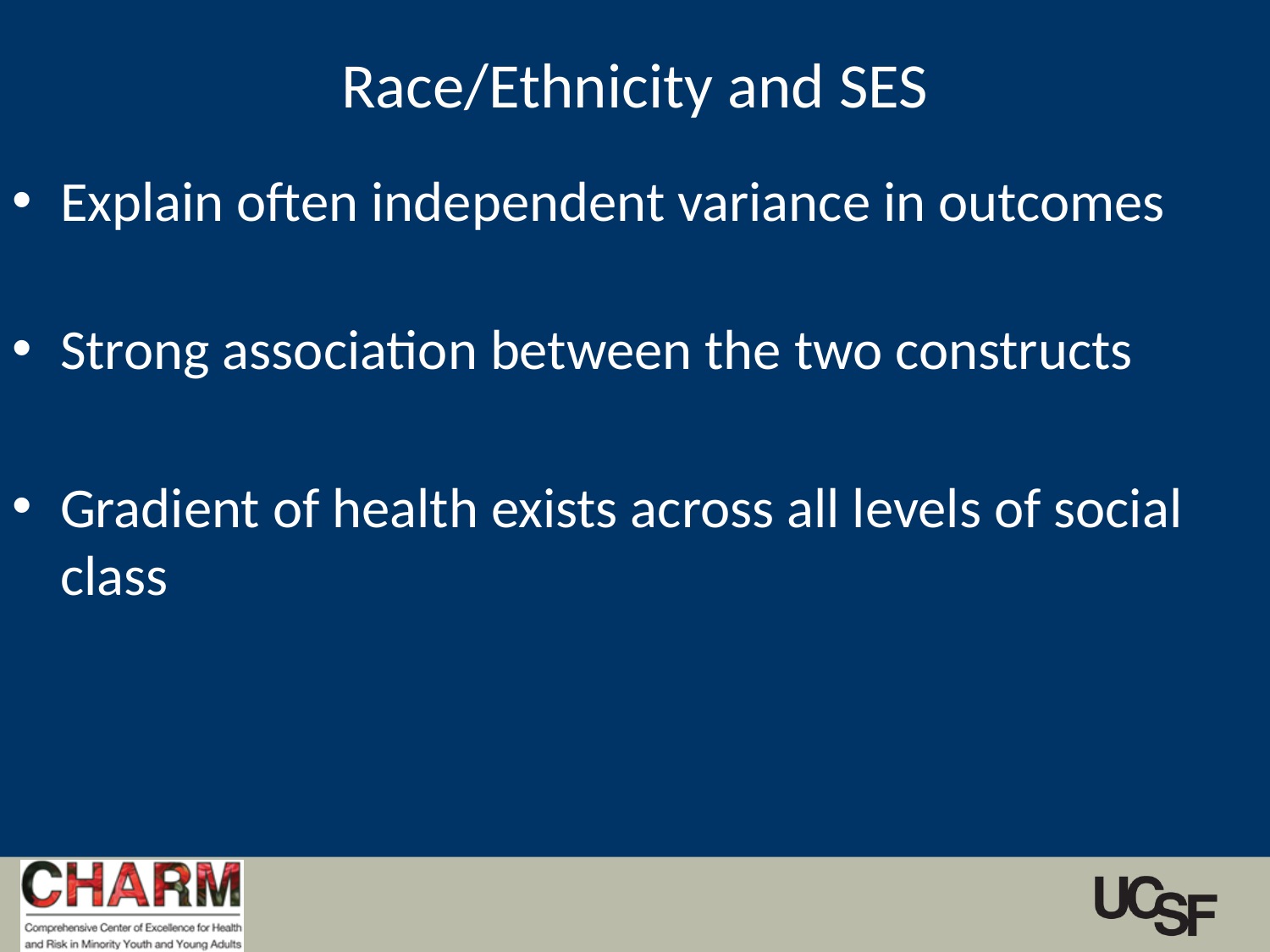

# Race/Ethnicity and SES
Explain often independent variance in outcomes

Strong association between the two constructs

Gradient of health exists across all levels of social class